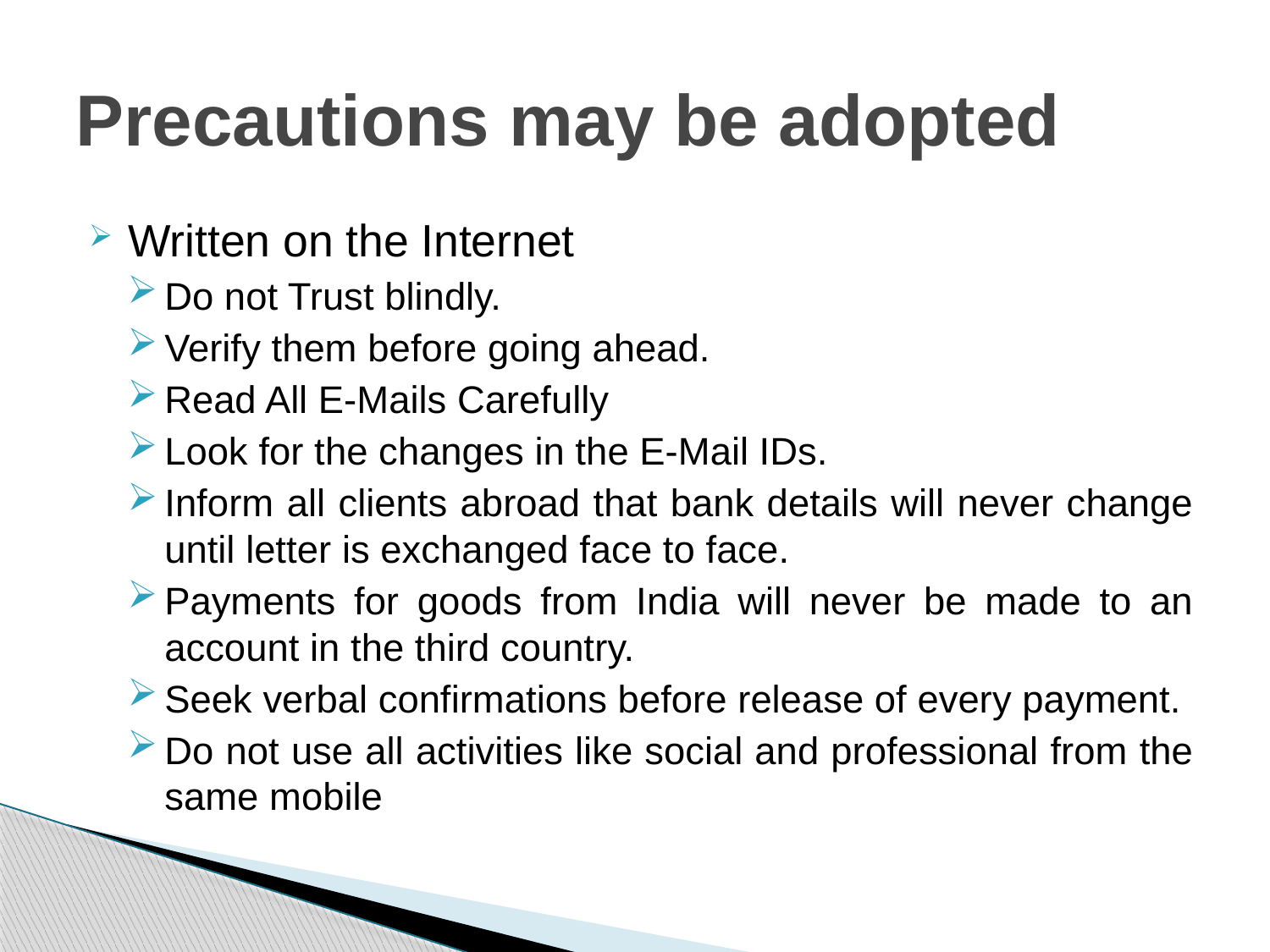

# Precautions may be adopted
Written on the Internet
Do not Trust blindly.
Verify them before going ahead.
Read All E-Mails Carefully
Look for the changes in the E-Mail IDs.
Inform all clients abroad that bank details will never change until letter is exchanged face to face.
Payments for goods from India will never be made to an account in the third country.
Seek verbal confirmations before release of every payment.
Do not use all activities like social and professional from the same mobile